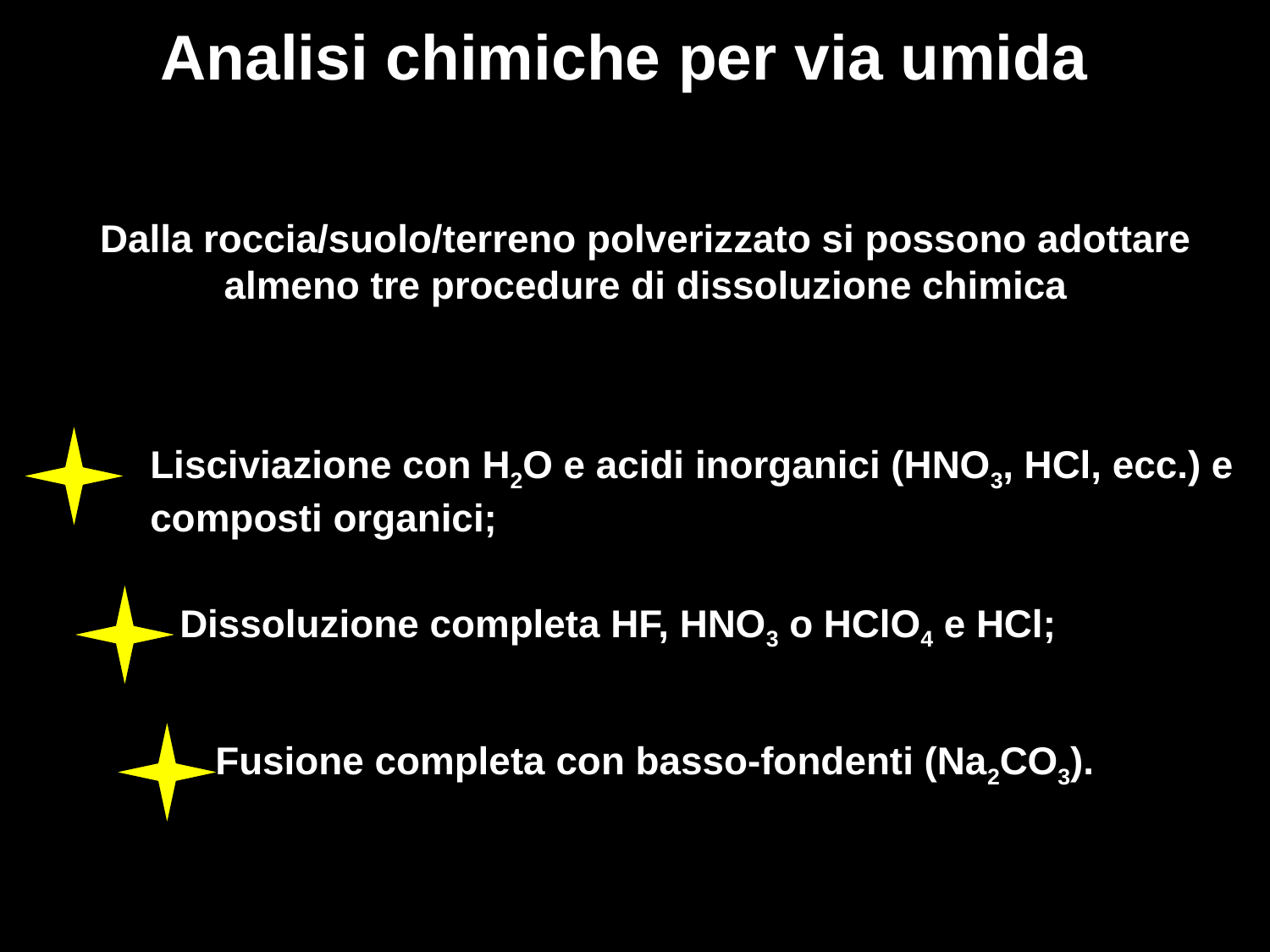

Analisi chimiche per via umida
Dalla roccia/suolo/terreno polverizzato si possono adottare almeno tre procedure di dissoluzione chimica

Lisciviazione con H2O e acidi inorganici (HNO3, HCl, ecc.) e composti organici;

Dissoluzione completa HF, HNO3 o HClO4 e HCl;

Fusione completa con basso-fondenti (Na2CO3).